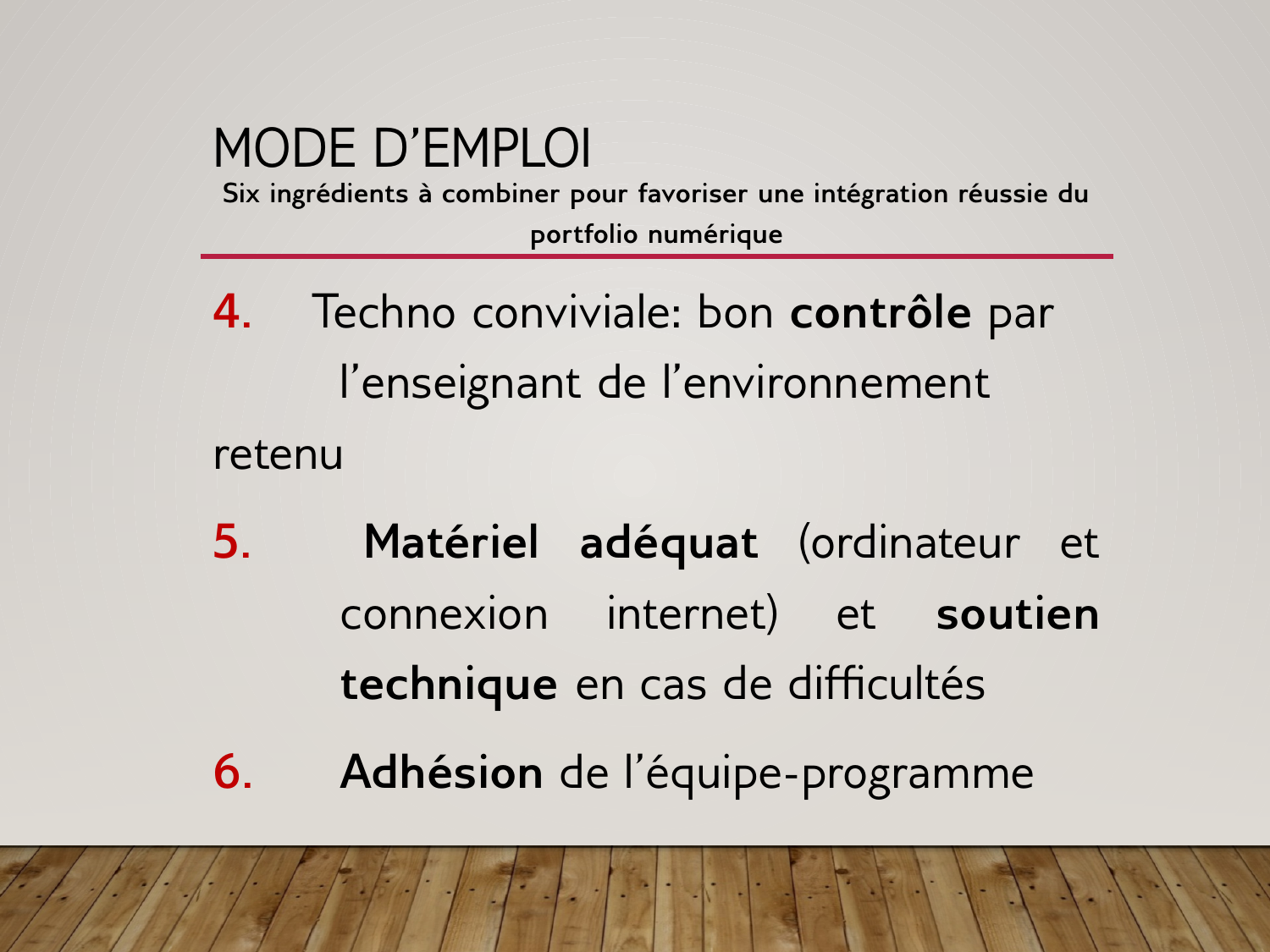

# Mode d’emploi
Six ingrédients à combiner pour favoriser une intégration réussie du portfolio numérique
4.     Techno conviviale: bon contrôle par      	l’enseignant de l’environnement retenu
5. 	Matériel adéquat (ordinateur et 	connexion internet) et soutien 	technique en cas de difficultés
6.	Adhésion de l’équipe-programme